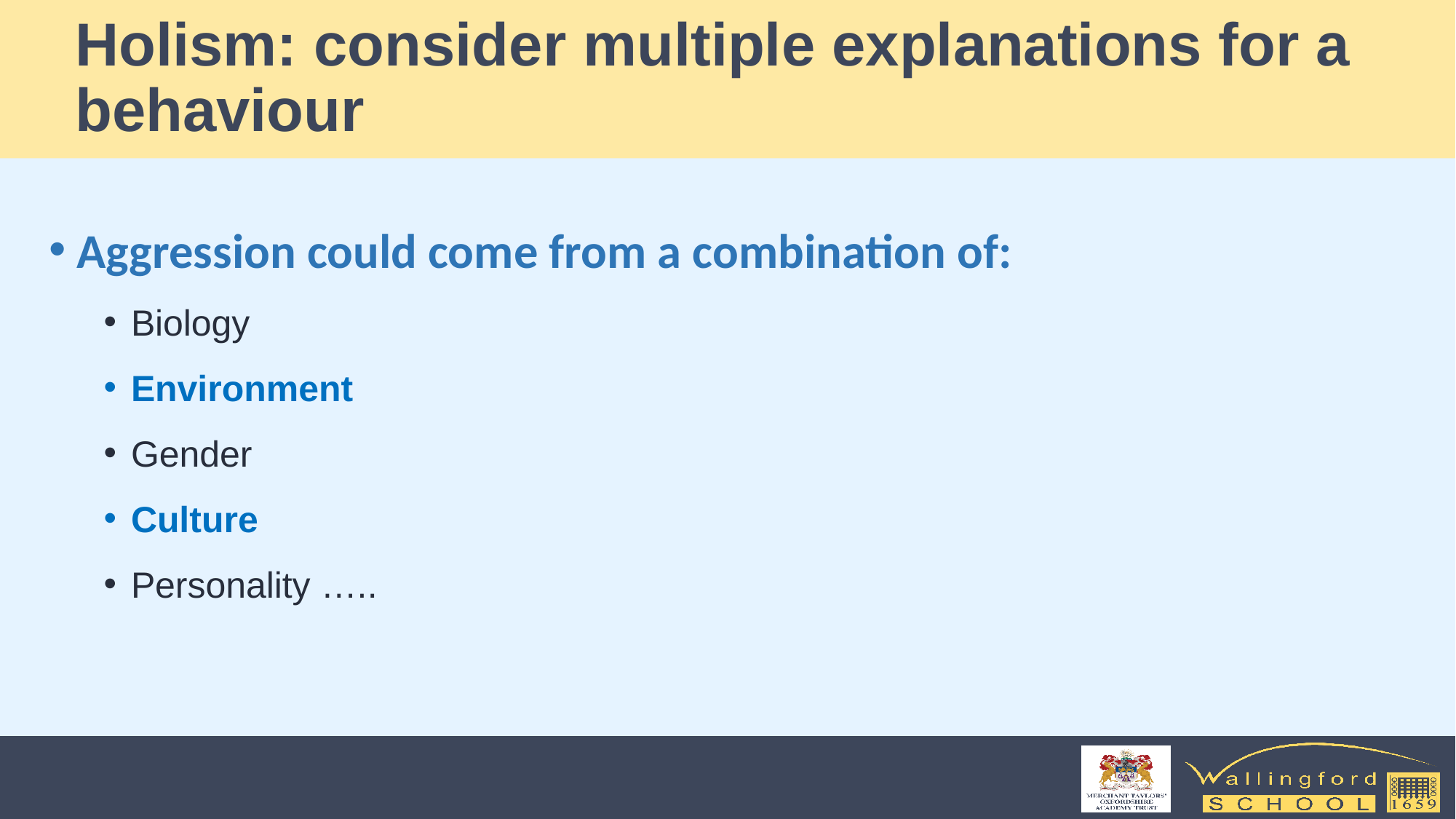

# Holism: consider multiple explanations for a behaviour
Aggression could come from a combination of:
Biology
Environment
Gender
Culture
Personality …..